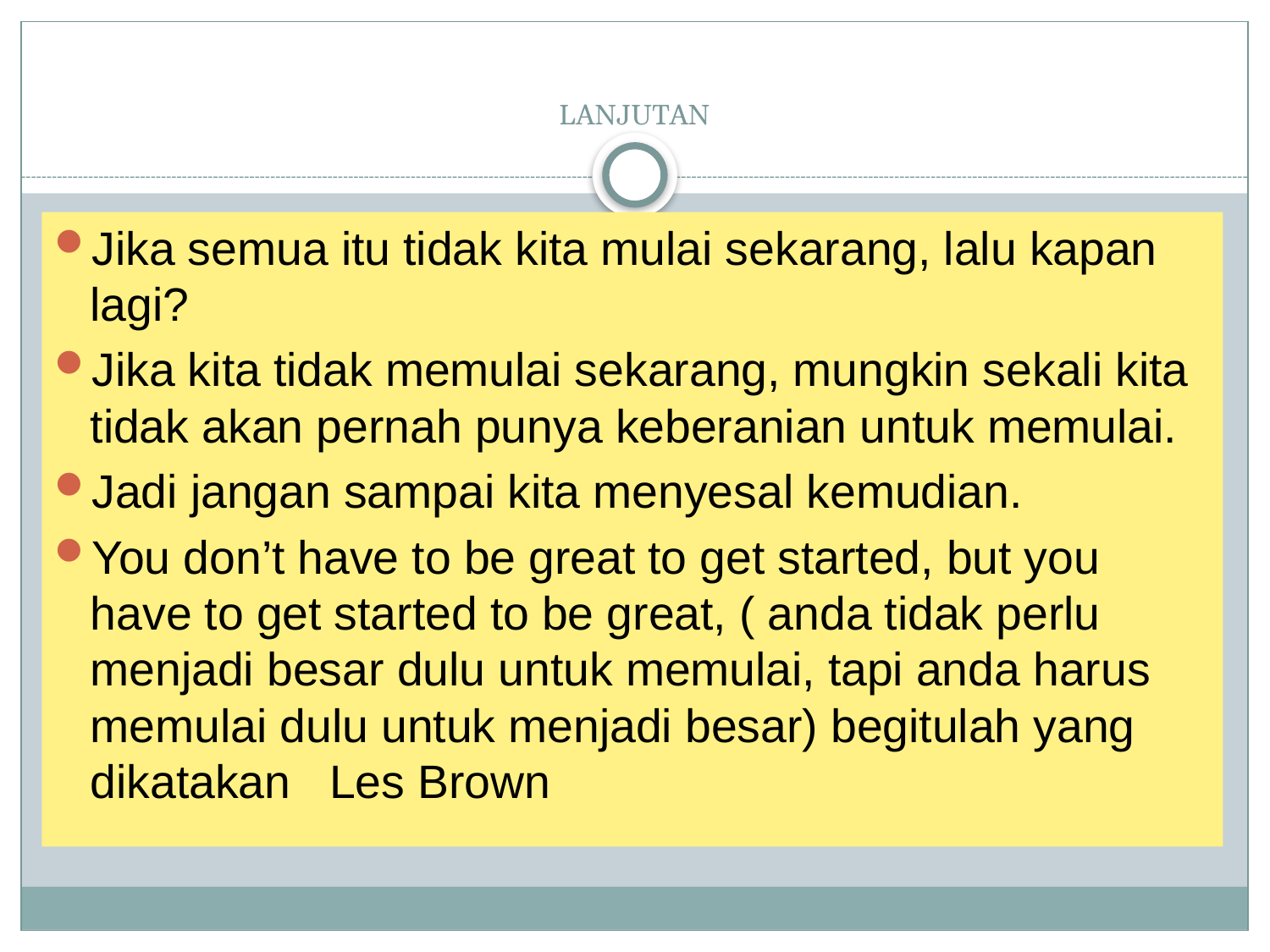

# LANJUTAN
Jika semua itu tidak kita mulai sekarang, lalu kapan lagi?
Jika kita tidak memulai sekarang, mungkin sekali kita tidak akan pernah punya keberanian untuk memulai.
Jadi jangan sampai kita menyesal kemudian.
You don’t have to be great to get started, but you have to get started to be great, ( anda tidak perlu menjadi besar dulu untuk memulai, tapi anda harus memulai dulu untuk menjadi besar) begitulah yang dikatakan   Les Brown